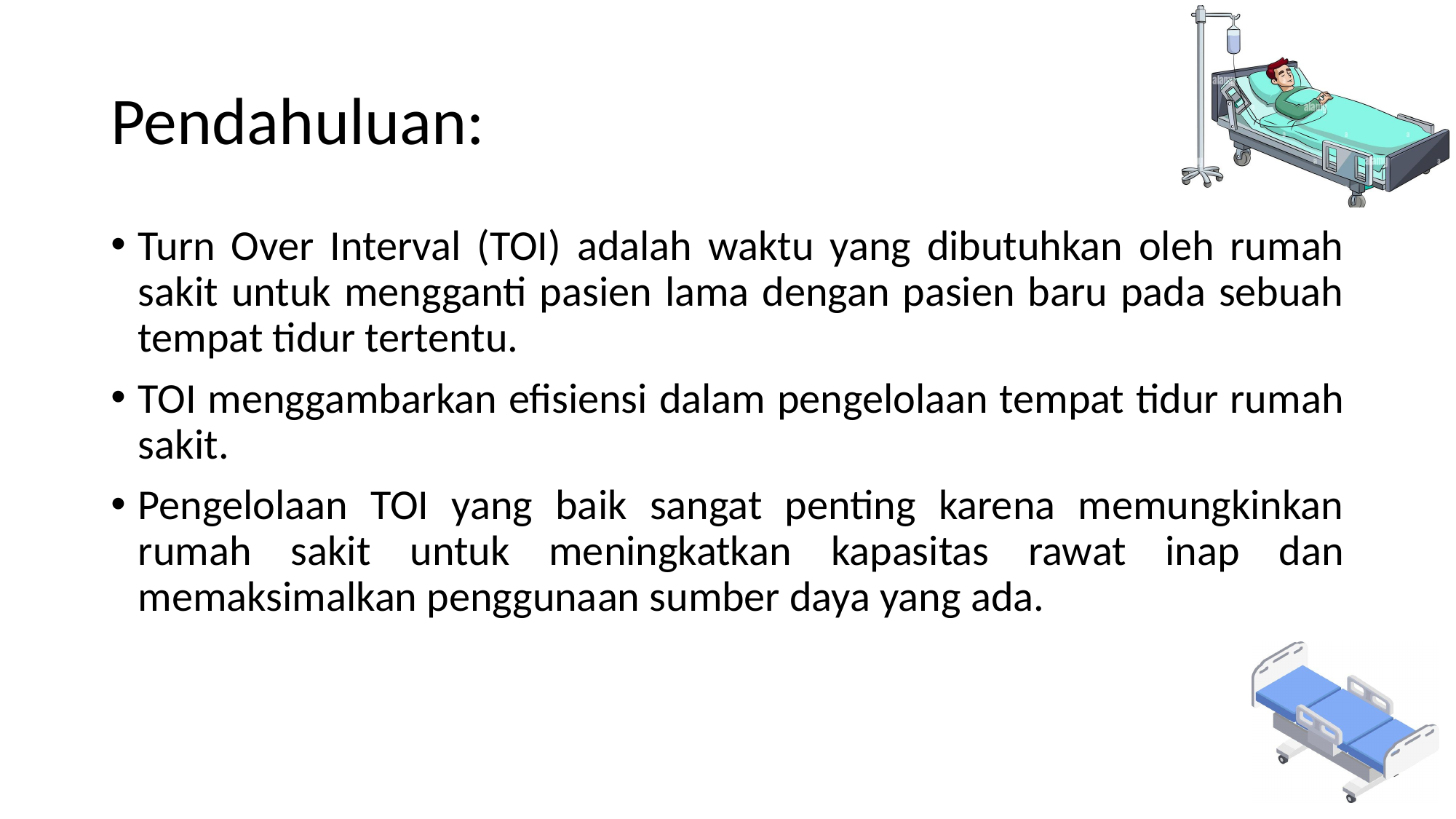

# Pendahuluan:
Turn Over Interval (TOI) adalah waktu yang dibutuhkan oleh rumah sakit untuk mengganti pasien lama dengan pasien baru pada sebuah tempat tidur tertentu.
TOI menggambarkan efisiensi dalam pengelolaan tempat tidur rumah sakit.
Pengelolaan TOI yang baik sangat penting karena memungkinkan rumah sakit untuk meningkatkan kapasitas rawat inap dan memaksimalkan penggunaan sumber daya yang ada.